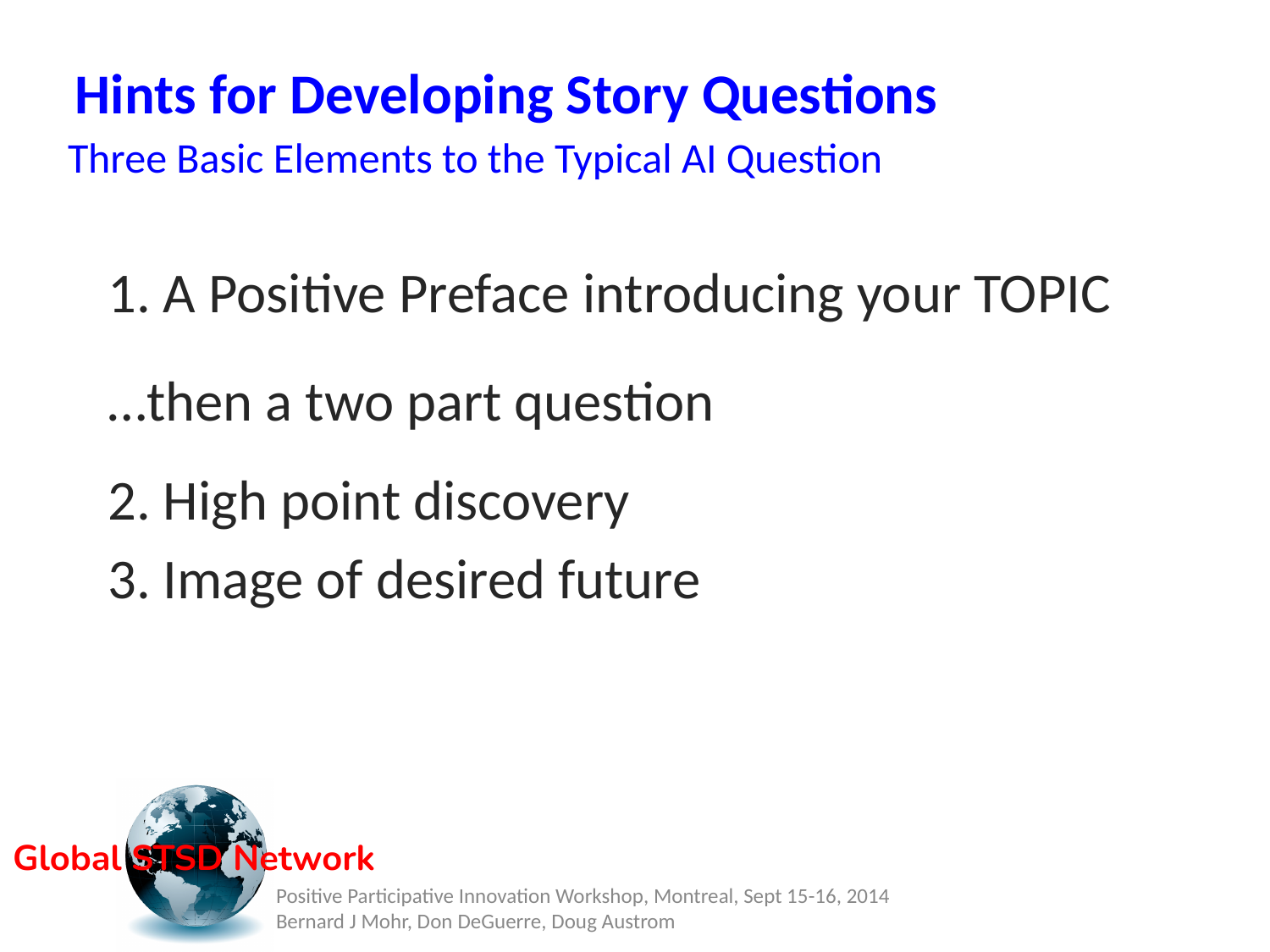

Hints for Developing Story Questions
Three Basic Elements to the Typical AI Question
1. A Positive Preface introducing your TOPIC

…then a two part question

2. High point discovery
3. Image of desired future
Positive Participative Innovation Workshop, Montreal, Sept 15-16, 2014   Bernard J Mohr, Don DeGuerre, Doug Austrom